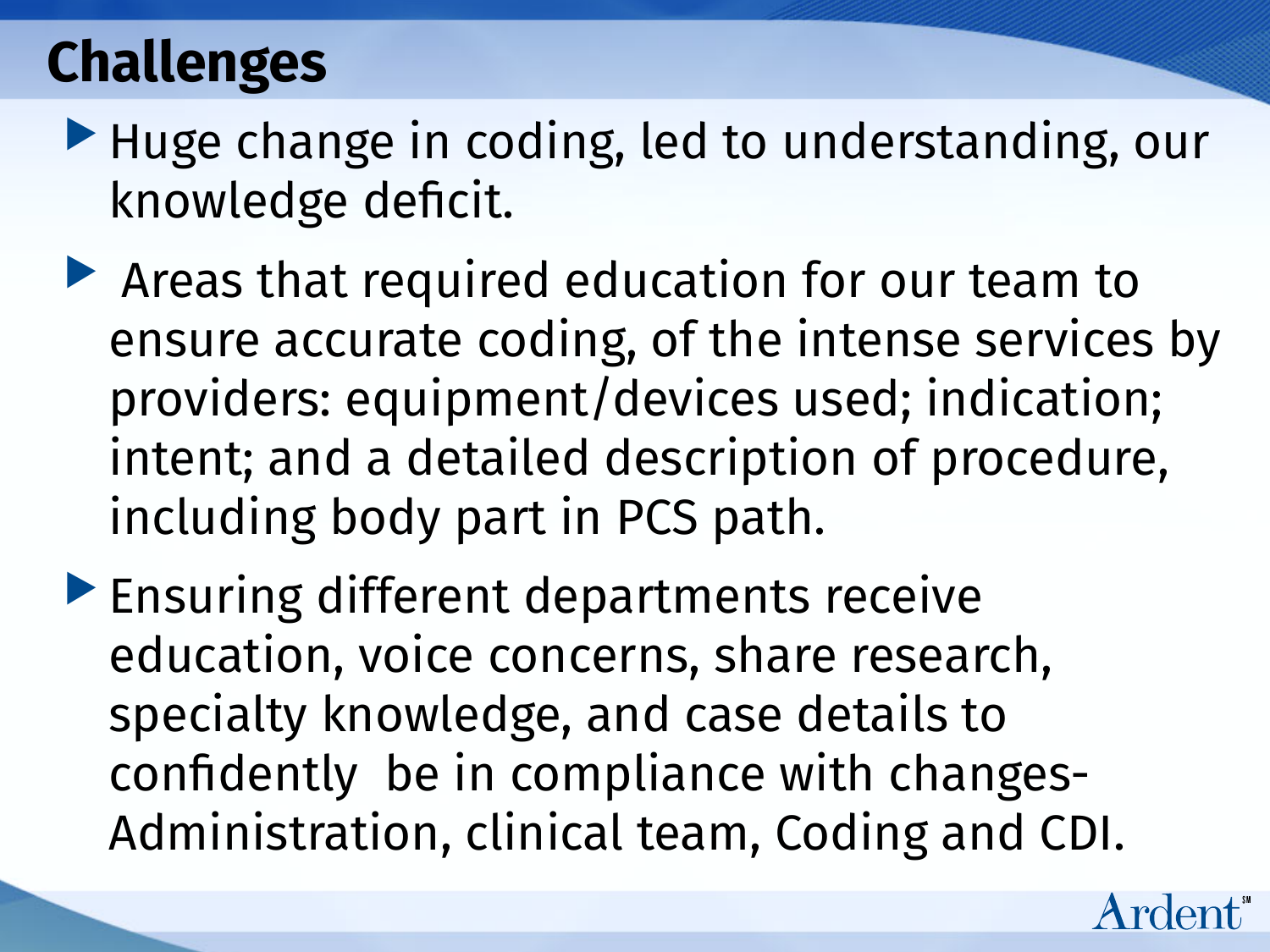

# Challenges
Huge change in coding, led to understanding, our knowledge deficit.
 Areas that required education for our team to ensure accurate coding, of the intense services by providers: equipment/devices used; indication; intent; and a detailed description of procedure, including body part in PCS path.
Ensuring different departments receive education, voice concerns, share research, specialty knowledge, and case details to confidently  be in compliance with changes-Administration, clinical team, Coding and CDI.